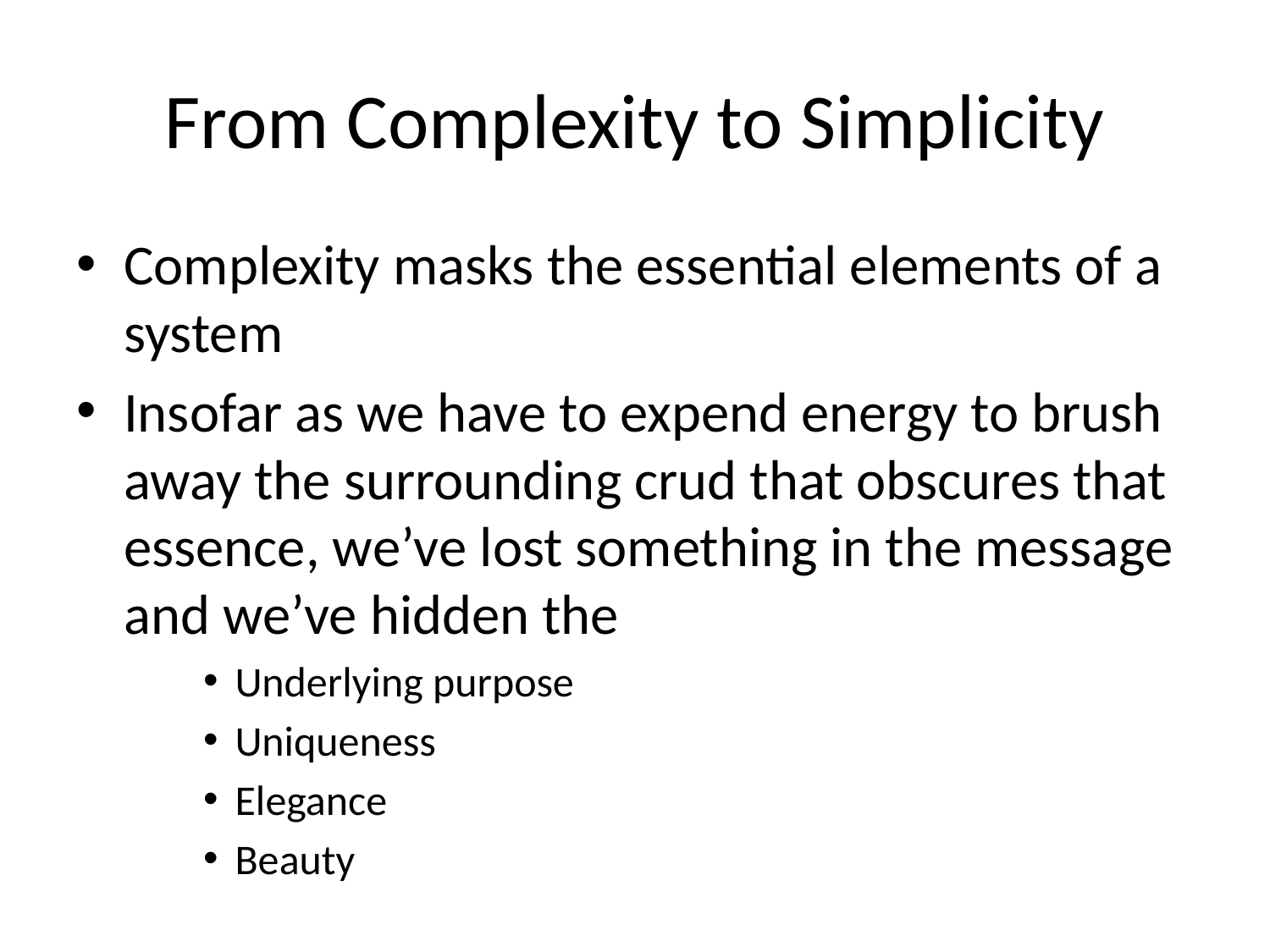

# From Complexity to Simplicity
Complexity masks the essential elements of a system
Insofar as we have to expend energy to brush away the surrounding crud that obscures that essence, we’ve lost something in the message and we’ve hidden the
Underlying purpose
Uniqueness
Elegance
Beauty